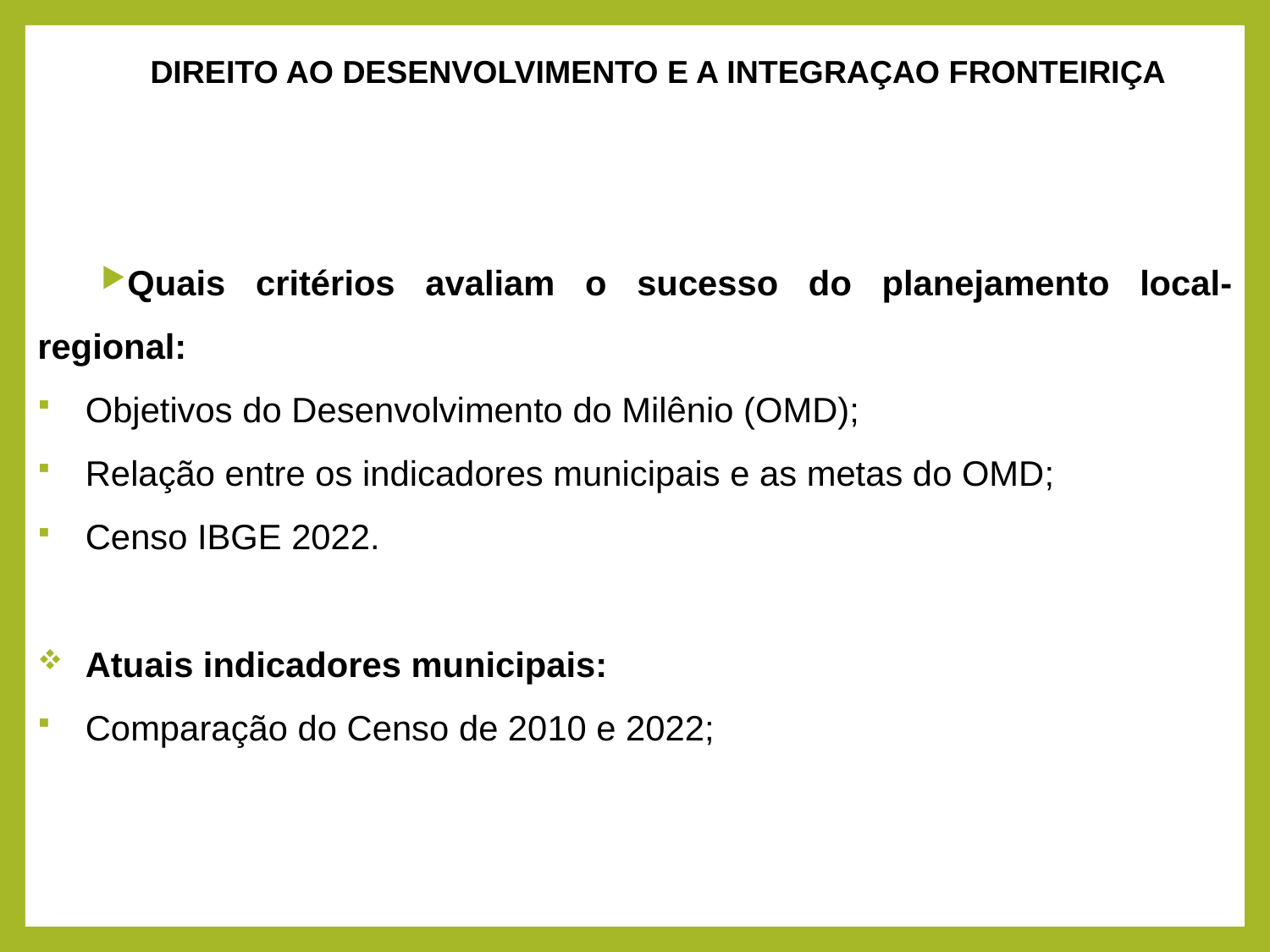

DIREITO AO DESENVOLVIMENTO E A INTEGRAÇAO FRONTEIRIÇA

Quais critérios avaliam o sucesso do planejamento local-regional:
Objetivos do Desenvolvimento do Milênio (OMD);
Relação entre os indicadores municipais e as metas do OMD;
Censo IBGE 2022.

Atuais indicadores municipais:
Comparação do Censo de 2010 e 2022;